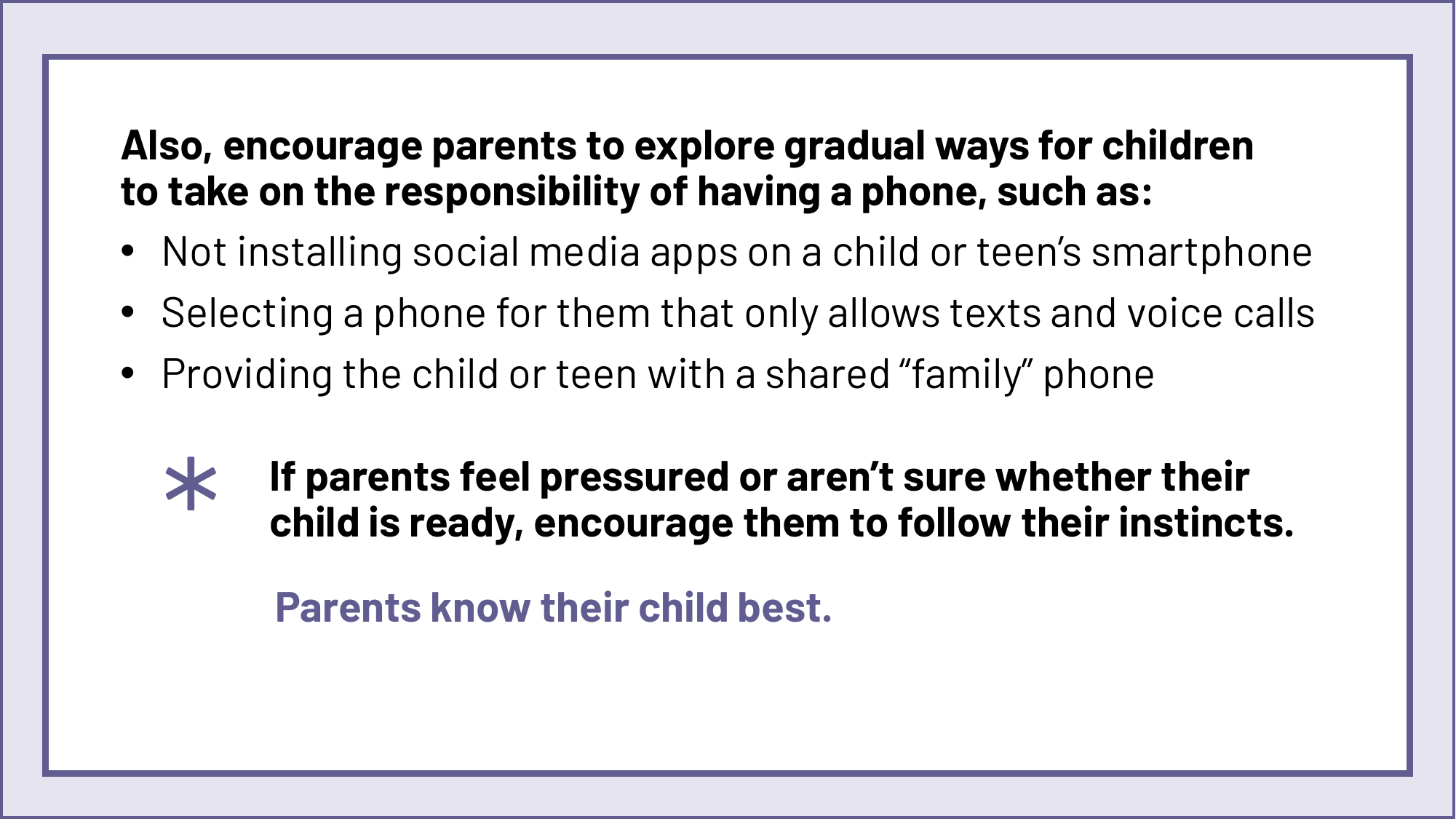

Also, encourage parents to explore gradual ways for children
to take on the responsibility of having a phone, such as:
Not installing social media apps on a child or teen’s smartphone
Selecting a phone for them that only allows texts and voice calls
Providing the child or teen with a shared “family” phone
*
# If parents feel pressured or aren’t sure whether their child is ready, encourage them to follow their instincts.
Parents know their child best.